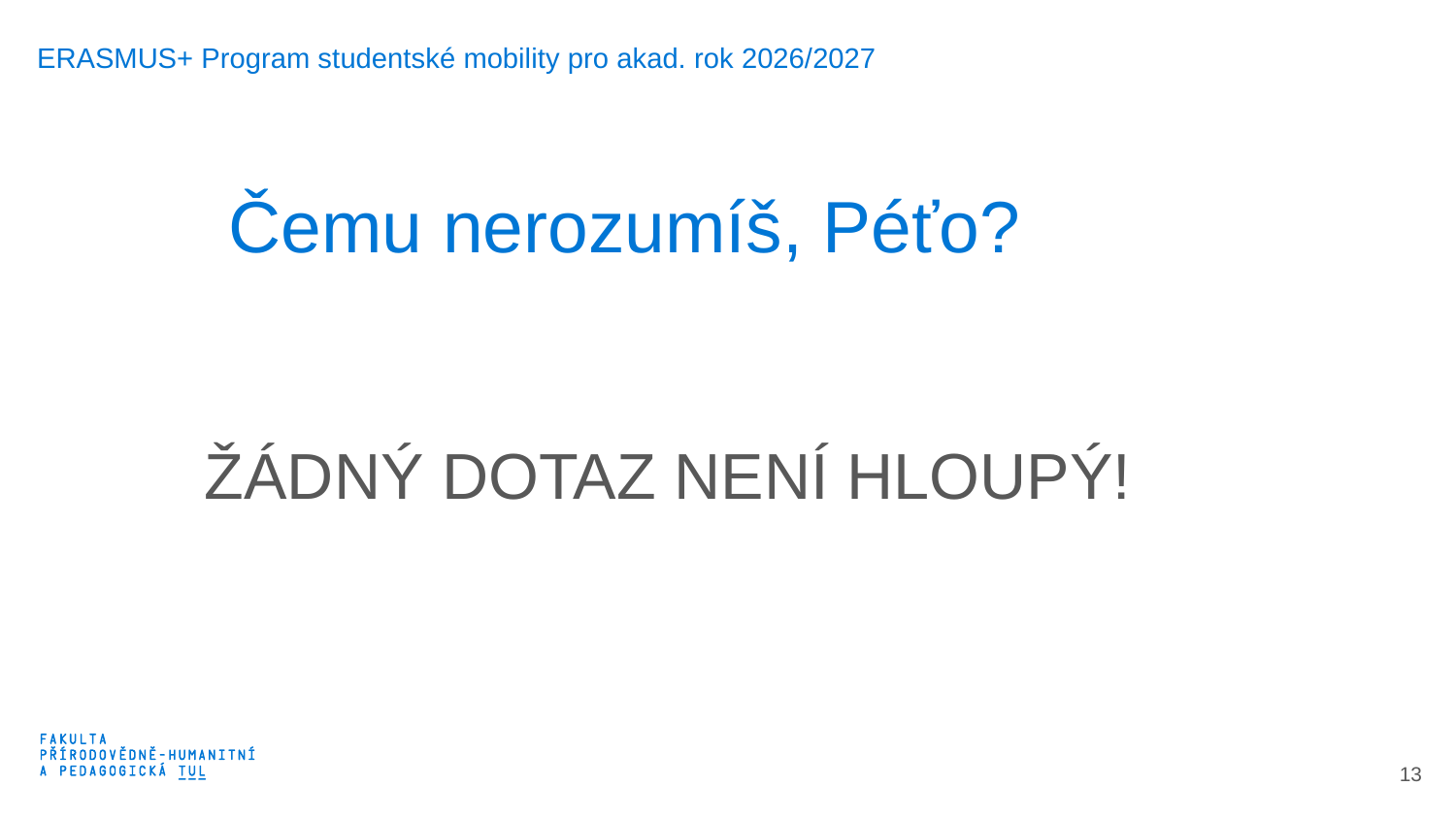

ERASMUS+ Program studentské mobility pro akad. rok 2026/2027
# Čemu nerozumíš, Péťo?
ŽÁDNÝ DOTAZ NENÍ HLOUPÝ!
13